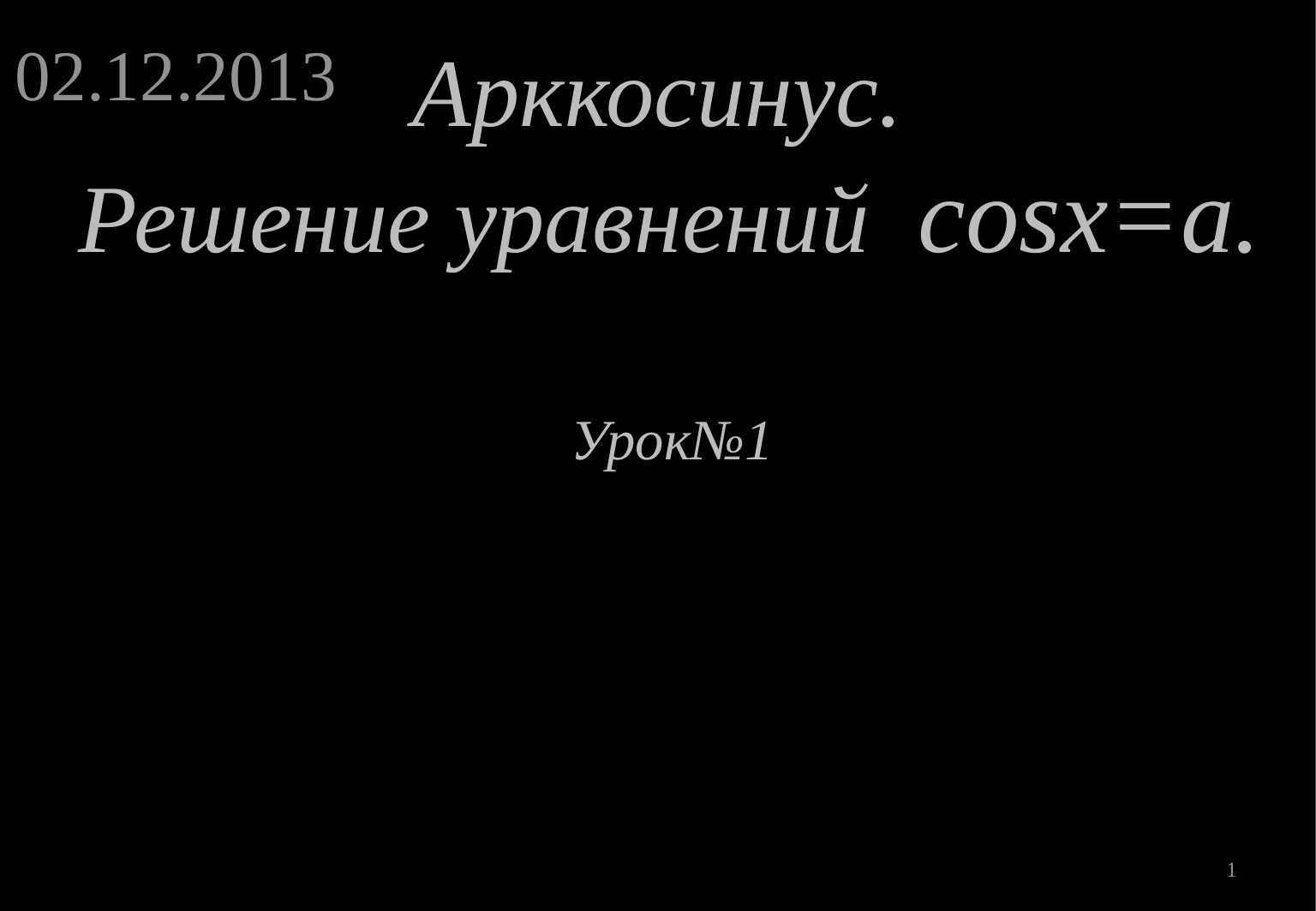

Арккосинус.
 Решение уравнений  cosx=a.

  Урок№1

02.12.2013
1